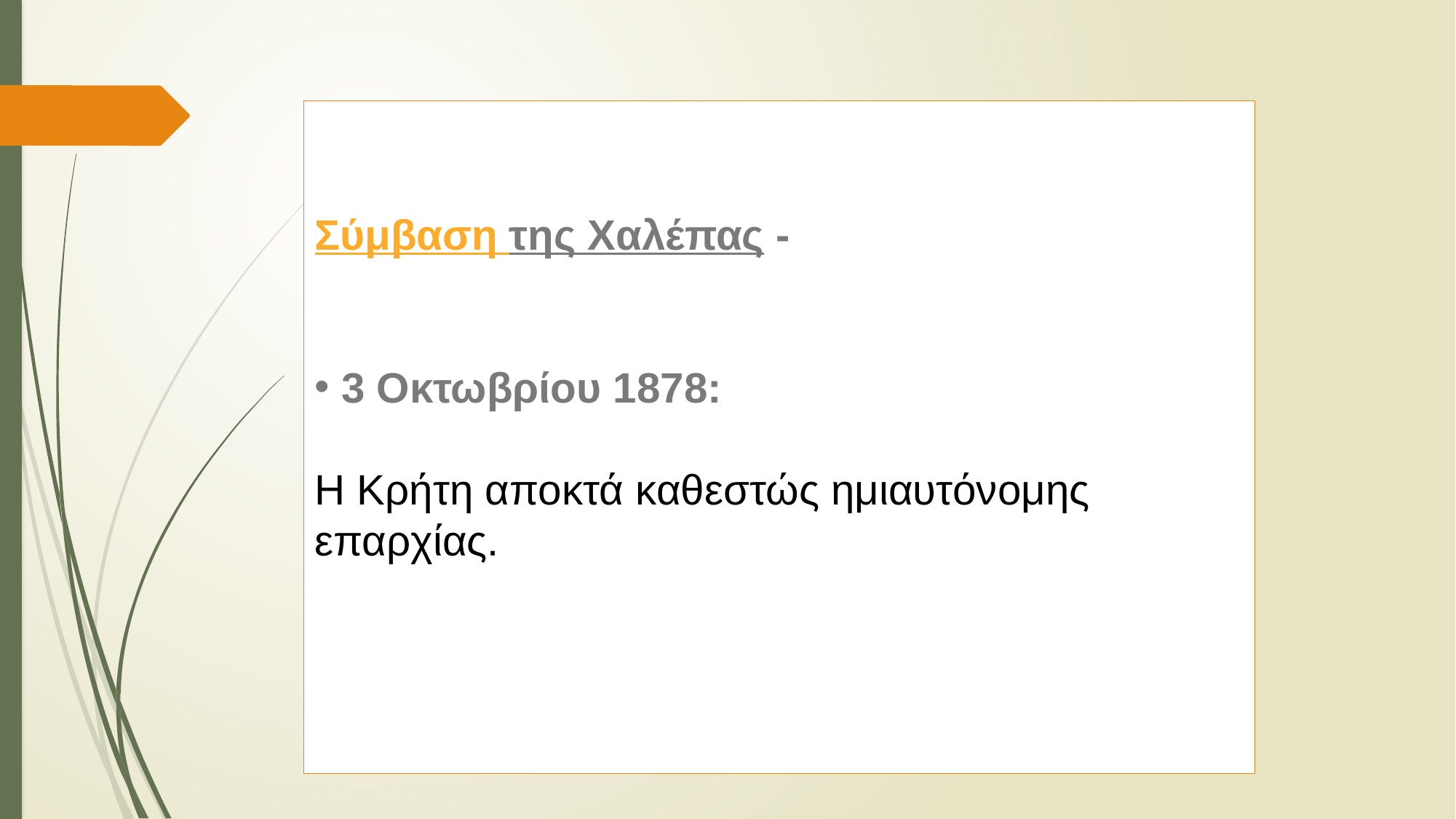

Σύμβαση της Χαλέπας -

 3 Οκτωβρίου 1878:

​Η Κρήτη αποκτά καθεστώς ημιαυτόνομης επαρχίας.